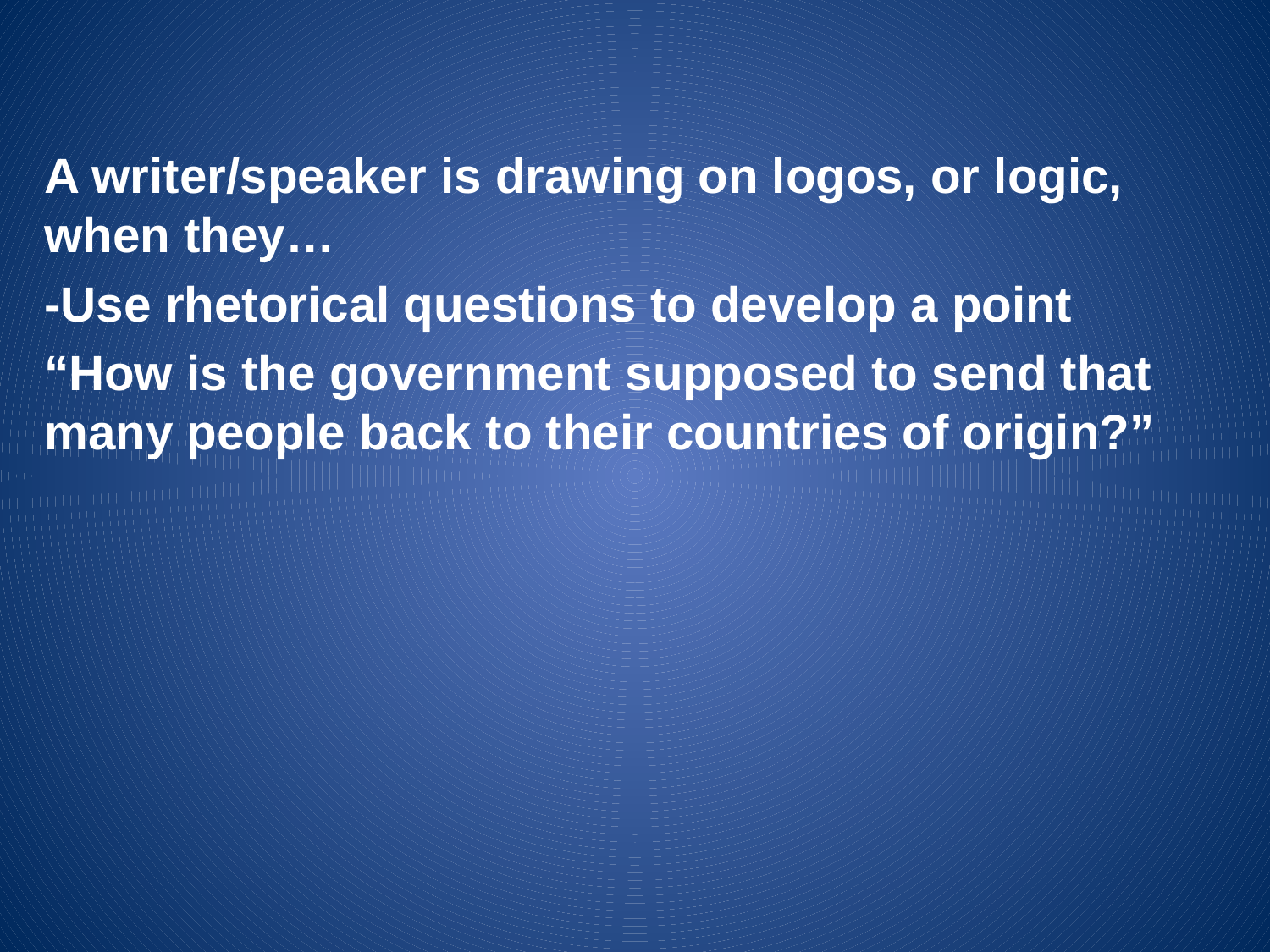

A writer/speaker is drawing on logos, or logic, when they…
-Use rhetorical questions to develop a point
“How is the government supposed to send that many people back to their countries of origin?”

#